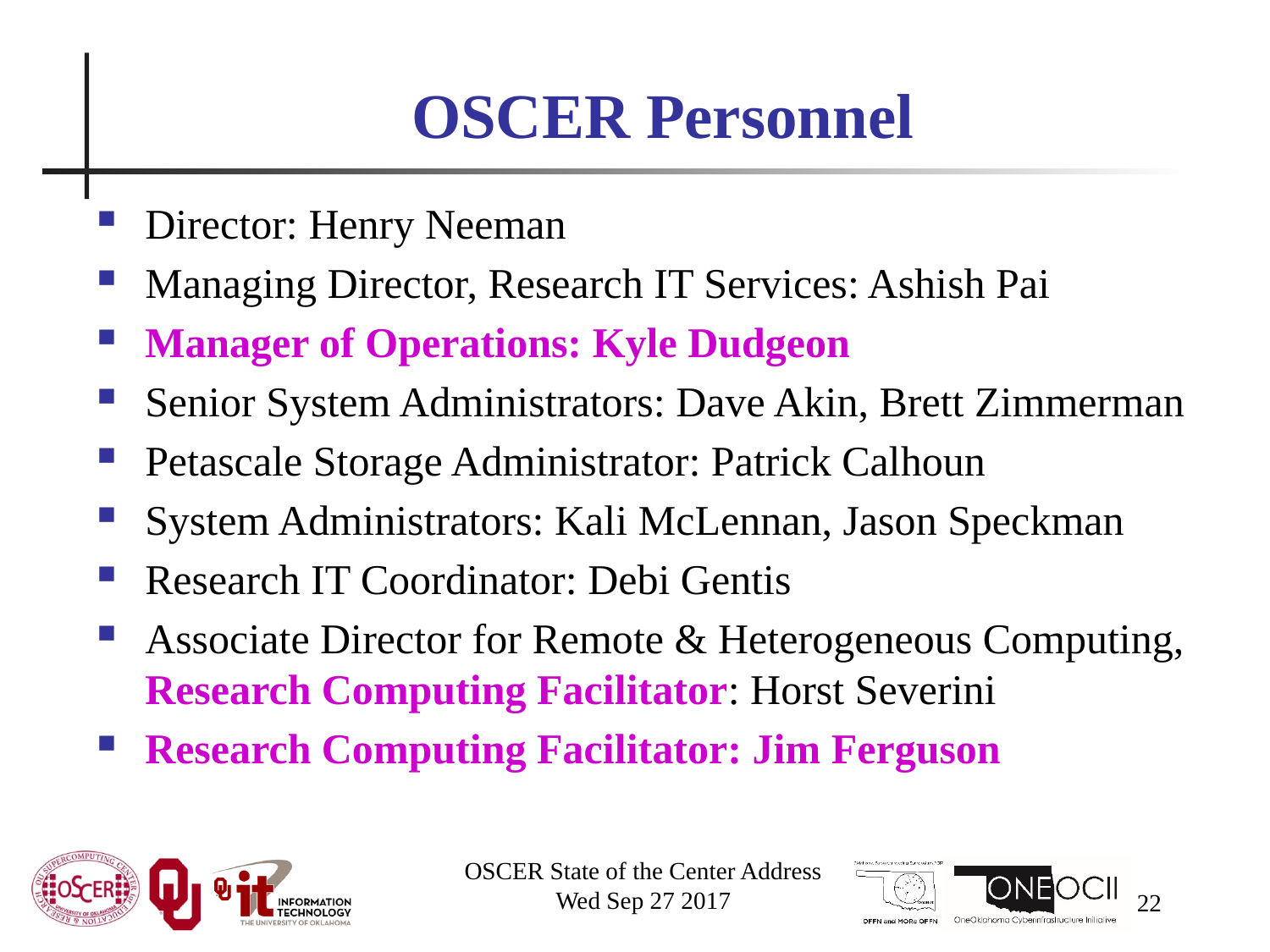

# OSCER Personnel
Director: Henry Neeman
Managing Director, Research IT Services: Ashish Pai
Manager of Operations: Kyle Dudgeon
Senior System Administrators: Dave Akin, Brett Zimmerman
Petascale Storage Administrator: Patrick Calhoun
System Administrators: Kali McLennan, Jason Speckman
Research IT Coordinator: Debi Gentis
Associate Director for Remote & Heterogeneous Computing, Research Computing Facilitator: Horst Severini
Research Computing Facilitator: Jim Ferguson
OSCER State of the Center Address
Wed Sep 27 2017
22